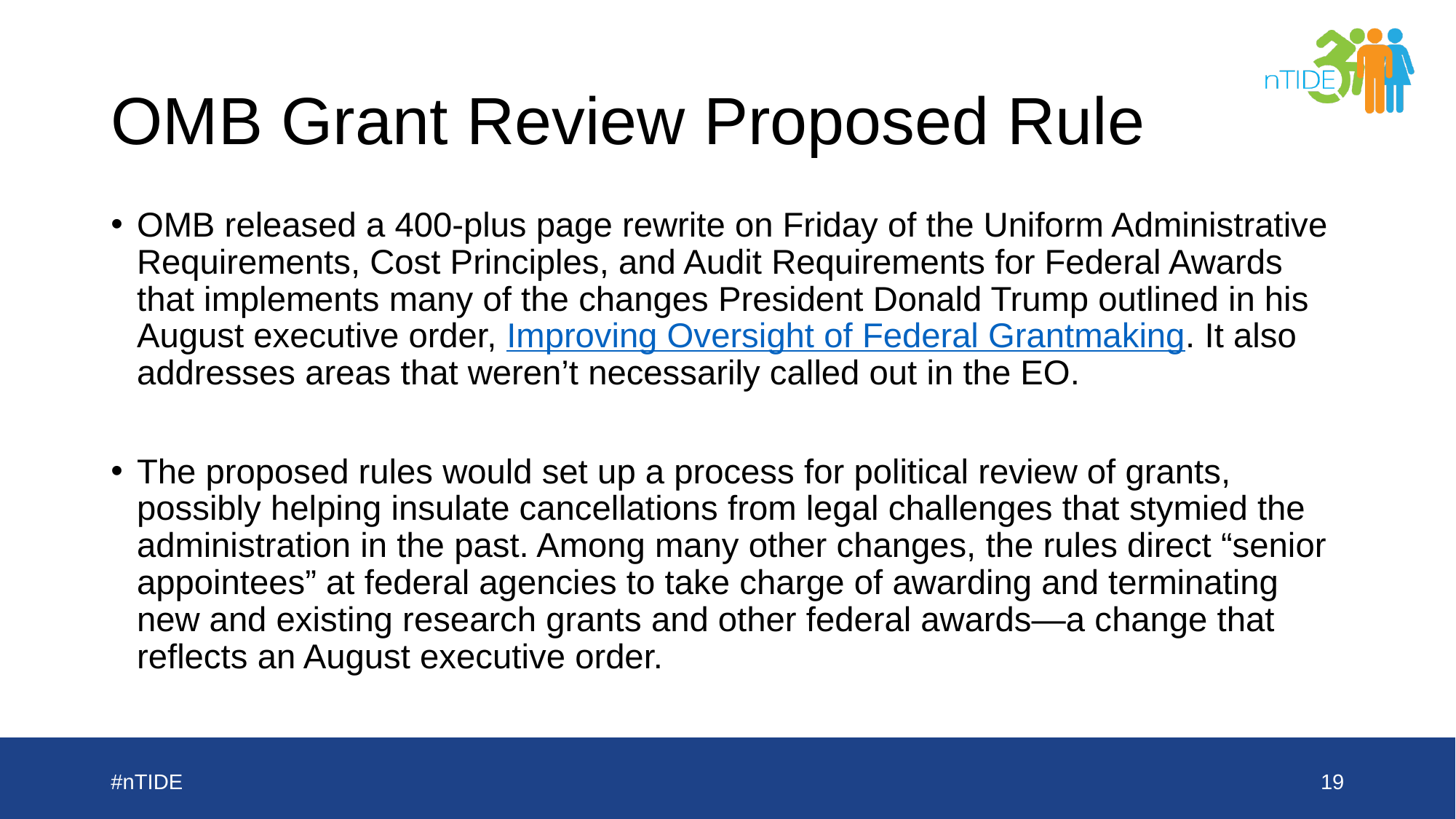

# OMB Grant Review Proposed Rule
OMB released a 400-plus page rewrite on Friday of the Uniform Administrative Requirements, Cost Principles, and Audit Requirements for Federal Awards that implements many of the changes President Donald Trump outlined in his August executive order, Improving Oversight of Federal Grantmaking. It also addresses areas that weren’t necessarily called out in the EO.

The proposed rules would set up a process for political review of grants, possibly helping insulate cancellations from legal challenges that stymied the administration in the past. Among many other changes, the rules direct “senior appointees” at federal agencies to take charge of awarding and terminating new and existing research grants and other federal awards—a change that reflects an August executive order.
#nTIDE
19